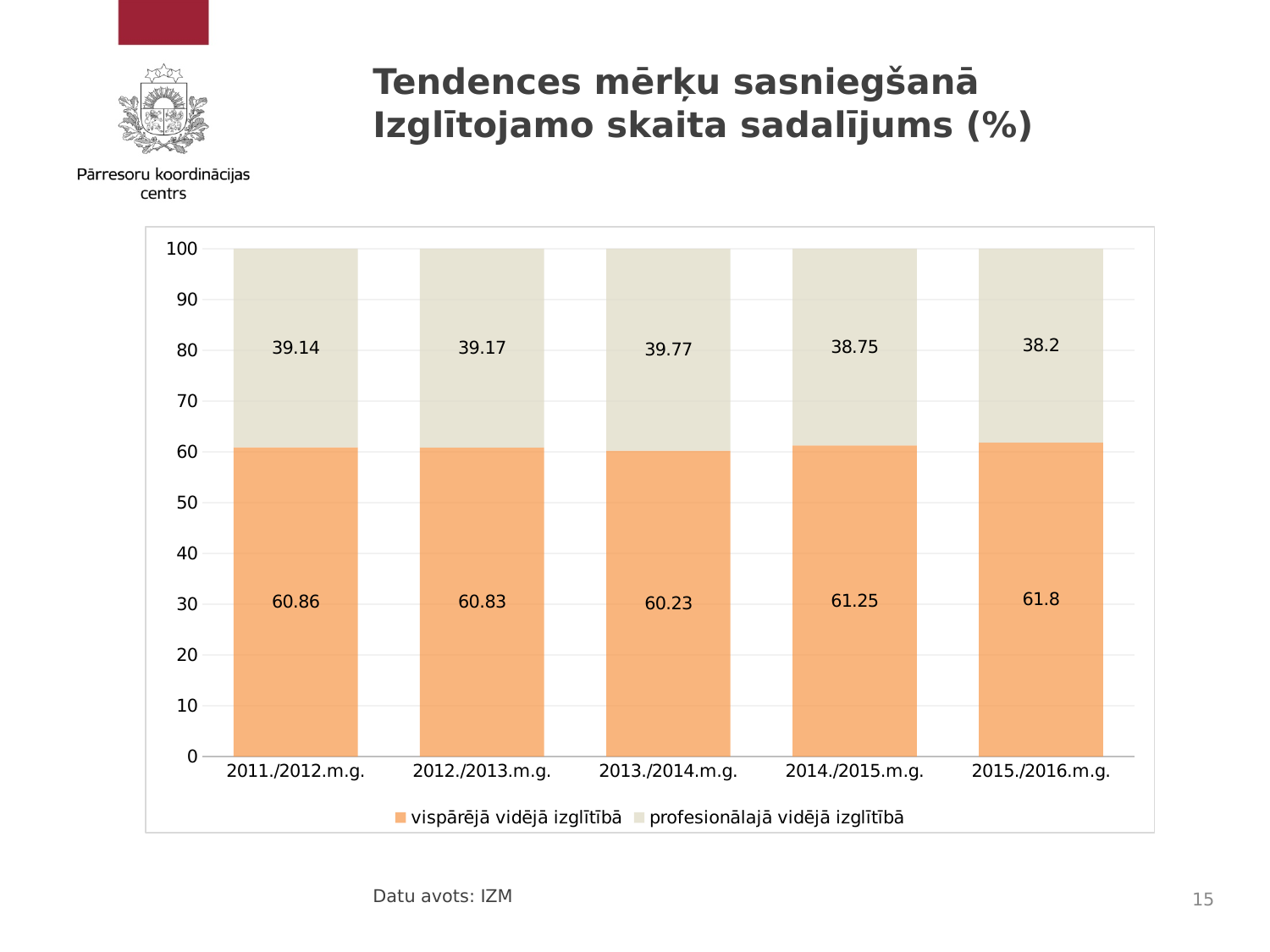

# Tendences mērķu sasniegšanā Izglītojamo skaita sadalījums (%)

### Chart

| Category | vispārējā vidējā izglītībā | profesionālajā vidējā izglītībā |
|---|---|---|
| 2011./2012.m.g. | 60.86 | 39.14 |
| 2012./2013.m.g. | 60.83 | 39.17 |
| 2013./2014.m.g. | 60.23 | 39.77 |
| 2014./2015.m.g. | 61.25 | 38.75 |
| 2015./2016.m.g. | 61.8 | 38.2 |
Datu avots: IZM

15